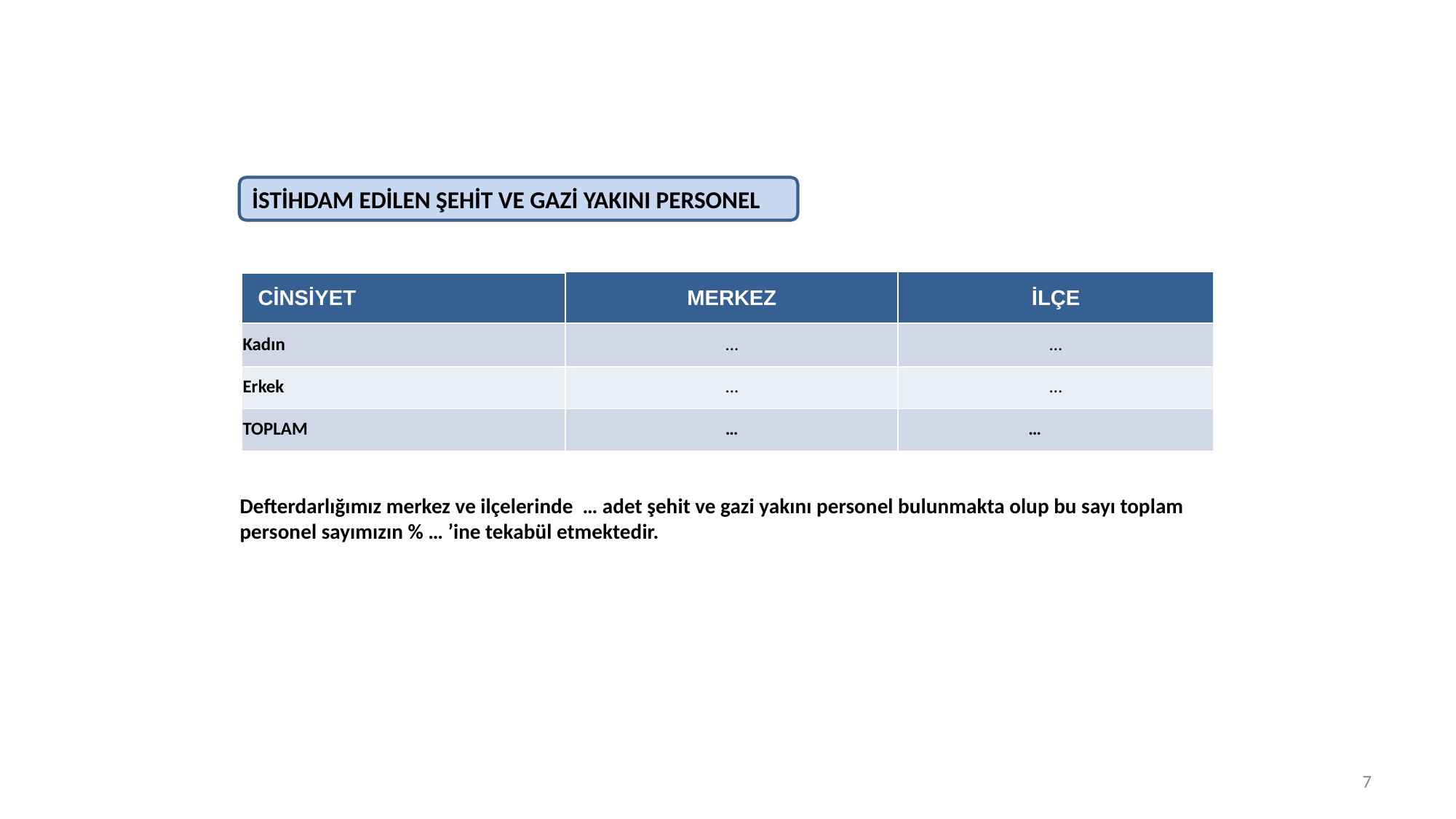

İSTİHDAM EDİLEN ŞEHİT VE GAZİ YAKINI PERSONEL
| CİNSİYET | MERKEZ | İLÇE |
| --- | --- | --- |
| Kadın | … | … |
| Erkek | … | … |
| TOPLAM | … | … |
Defterdarlığımız merkez ve ilçelerinde  … adet şehit ve gazi yakını personel bulunmakta olup bu sayı toplam personel sayımızın % … ’ine tekabül etmektedir.
7